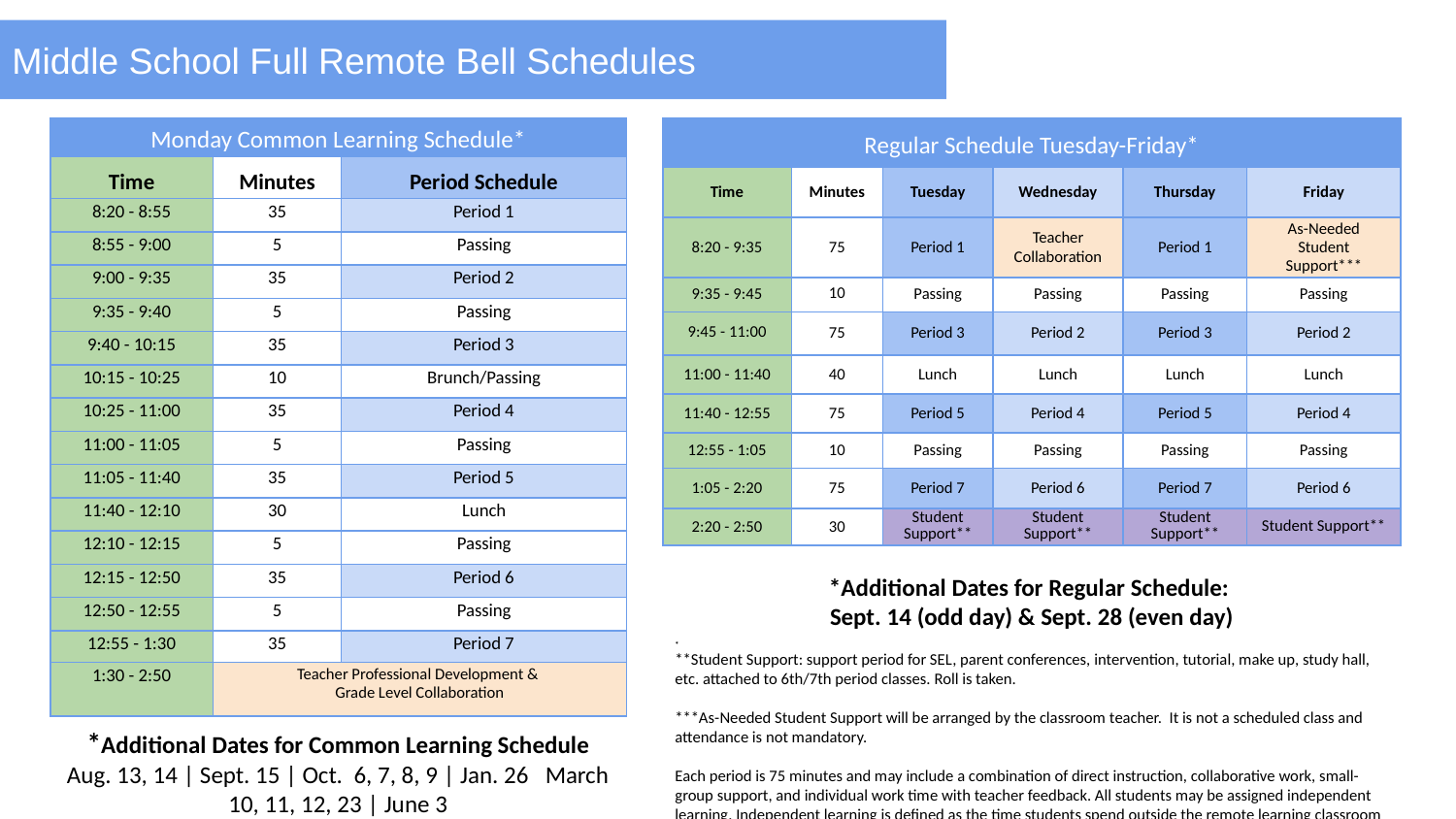

Middle School Full Remote Bell Schedules
| Regular Schedule Tuesday-Friday\* |  |  |  |  |  |
| --- | --- | --- | --- | --- | --- |
| Time | Minutes | Tuesday | Wednesday | Thursday | Friday |
| 8:20 - 9:35 | 75 | Period 1 | Teacher Collaboration | Period 1 | As-Needed Student Support\*\*\* |
| 9:35 - 9:45 | 10 | Passing | Passing | Passing | Passing |
| 9:45 - 11:00 | 75 | Period 3 | Period 2 | Period 3 | Period 2 |
| 11:00 - 11:40 | 40 | Lunch | Lunch | Lunch | Lunch |
| 11:40 - 12:55 | 75 | Period 5 | Period 4 | Period 5 | Period 4 |
| 12:55 - 1:05 | 10 | Passing | Passing | Passing | Passing |
| 1:05 - 2:20 | 75 | Period 7 | Period 6 | Period 7 | Period 6 |
| 2:20 - 2:50 | 30 | Student Support\*\* | Student Support\*\* | Student Support\*\* | Student Support\*\* |
| Monday Common Learning Schedule\* |  |  |
| --- | --- | --- |
| Time | Minutes | Period Schedule |
| 8:20 - 8:55 | 35 | Period 1 |
| 8:55 - 9:00 | 5 | Passing |
| 9:00 - 9:35 | 35 | Period 2 |
| 9:35 - 9:40 | 5 | Passing |
| 9:40 - 10:15 | 35 | Period 3 |
| 10:15 - 10:25 | 10 | Brunch/Passing |
| 10:25 - 11:00 | 35 | Period 4 |
| 11:00 - 11:05 | 5 | Passing |
| 11:05 - 11:40 | 35 | Period 5 |
| 11:40 - 12:10 | 30 | Lunch |
| 12:10 - 12:15 | 5 | Passing |
| 12:15 - 12:50 | 35 | Period 6 |
| 12:50 - 12:55 | 5 | Passing |
| 12:55 - 1:30 | 35 | Period 7 |
| 1:30 - 2:50 | Teacher Professional Development & Grade Level Collaboration |  |
*Additional Dates for Regular Schedule:
Sept. 14 (odd day) & Sept. 28 (even day)

*
**Student Support: support period for SEL, parent conferences, intervention, tutorial, make up, study hall, etc. attached to 6th/7th period classes. Roll is taken.

***As-Needed Student Support will be arranged by the classroom teacher.  It is not a scheduled class and attendance is not mandatory.

Each period is 75 minutes and may include a combination of direct instruction, collaborative work, small-group support, and individual work time with teacher feedback. All students may be assigned independent learning. Independent learning is defined as the time students spend outside the remote learning classroom completing assigned activities.
*Additional Dates for Common Learning Schedule
Aug. 13, 14 | Sept. 15 | Oct.  6, 7, 8, 9 | Jan. 26   March 10, 11, 12, 23 | June 3